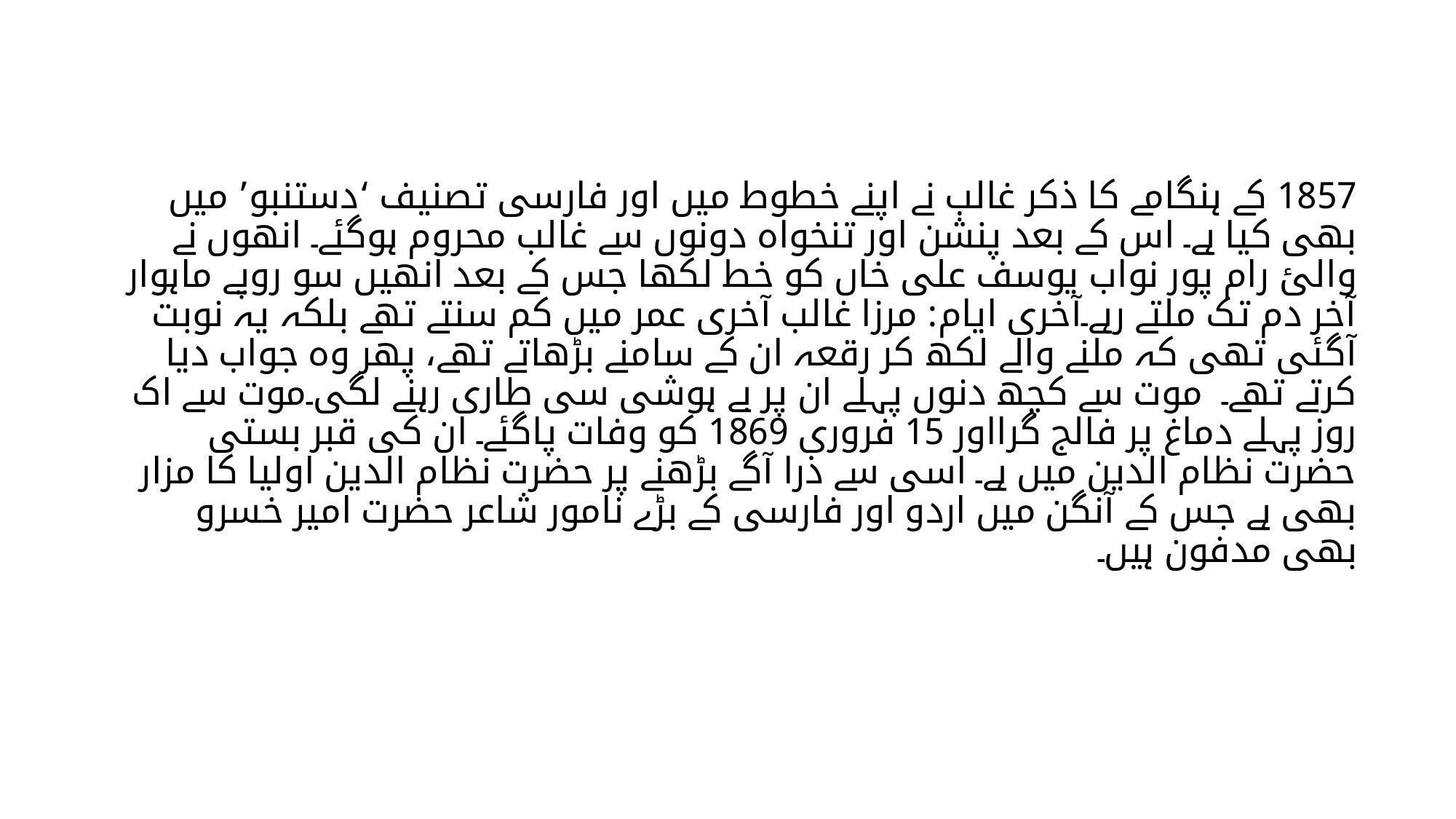

# 1857 کے ہنگامے کا ذکر غالب نے اپنے خطوط میں اور فارسی تصنیف ‘دستنبو’ میں بھی کیا ہے۔ اس کے بعد پنشن اور تنخواہ دونوں سے غالب محروم ہوگئے۔ انھوں نے والیٔ رام پور نواب یوسف علی خاں کو خط لکھا جس کے بعد انھیں سو روپے ماہوار آخر دم تک ملتے رہے۔آخری ایام: مرزا غالب آخری عمر میں کم سنتے تھے بلکہ یہ نوبت آگئی تھی کہ ملنے والے لکھ کر رقعہ ان کے سامنے بڑھاتے تھے، پھر وہ جواب دیا کرتے تھے۔  موت سے کچھ دنوں پہلے ان پر بے ہوشی سی طاری رہنے لگی۔موت سے اک روز پہلے دماغ پر فالج گرااور 15 فروری 1869 کو وفات پاگئے۔ ان کی قبر بستی حضرت نظام الدین میں ہے۔ اسی سے ذرا آگے بڑھنے پر حضرت نظام الدین اولیا کا مزار بھی ہے جس کے آنگن میں اردو اور فارسی کے بڑے نامور شاعر حضرت امیر خسرو بھی مدفون ہیں۔